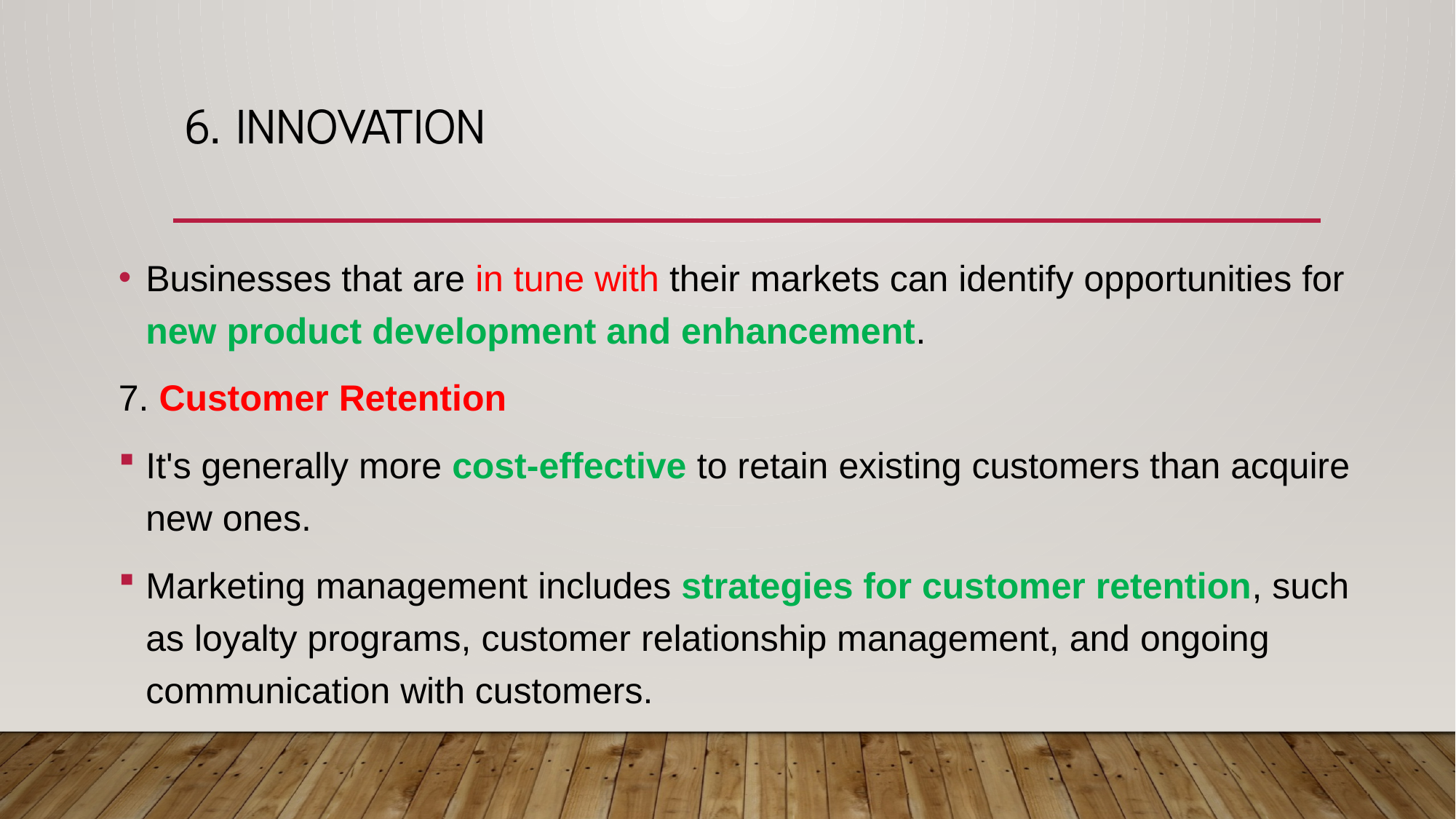

# 6. innovation
Businesses that are in tune with their markets can identify opportunities for new product development and enhancement.
7. Customer Retention
It's generally more cost-effective to retain existing customers than acquire new ones.
Marketing management includes strategies for customer retention, such as loyalty programs, customer relationship management, and ongoing communication with customers.